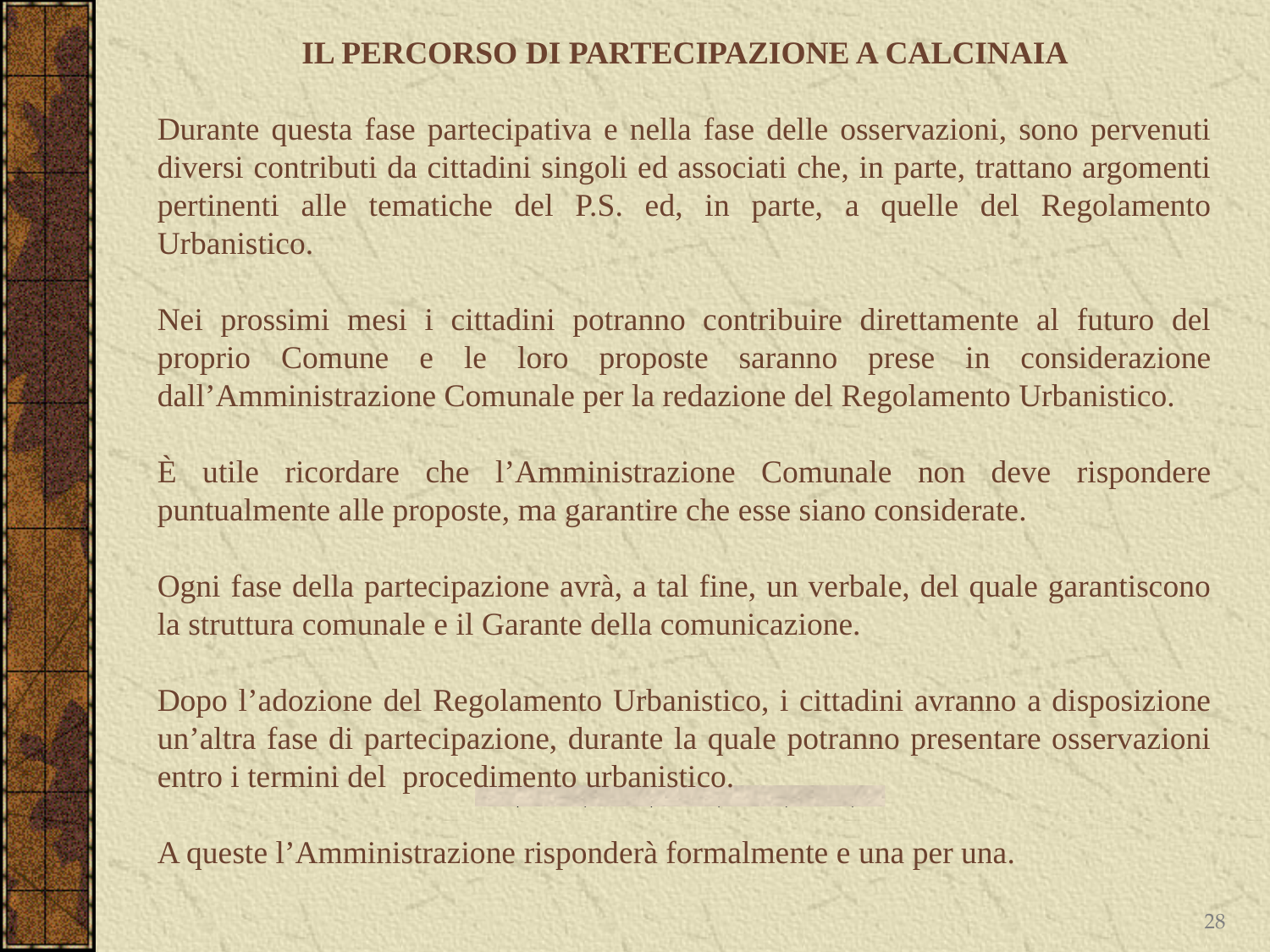

IL PERCORSO DI PARTECIPAZIONE A CALCINAIA

Durante questa fase partecipativa e nella fase delle osservazioni, sono pervenuti diversi contributi da cittadini singoli ed associati che, in parte, trattano argomenti pertinenti alle tematiche del P.S. ed, in parte, a quelle del Regolamento Urbanistico.

Nei prossimi mesi i cittadini potranno contribuire direttamente al futuro del proprio Comune e le loro proposte saranno prese in considerazione dall’Amministrazione Comunale per la redazione del Regolamento Urbanistico.

È utile ricordare che l’Amministrazione Comunale non deve rispondere puntualmente alle proposte, ma garantire che esse siano considerate.

Ogni fase della partecipazione avrà, a tal fine, un verbale, del quale garantiscono la struttura comunale e il Garante della comunicazione.

Dopo l’adozione del Regolamento Urbanistico, i cittadini avranno a disposizione un’altra fase di partecipazione, durante la quale potranno presentare osservazioni entro i termini del  procedimento urbanistico.

A queste l’Amministrazione risponderà formalmente e una per una.

28